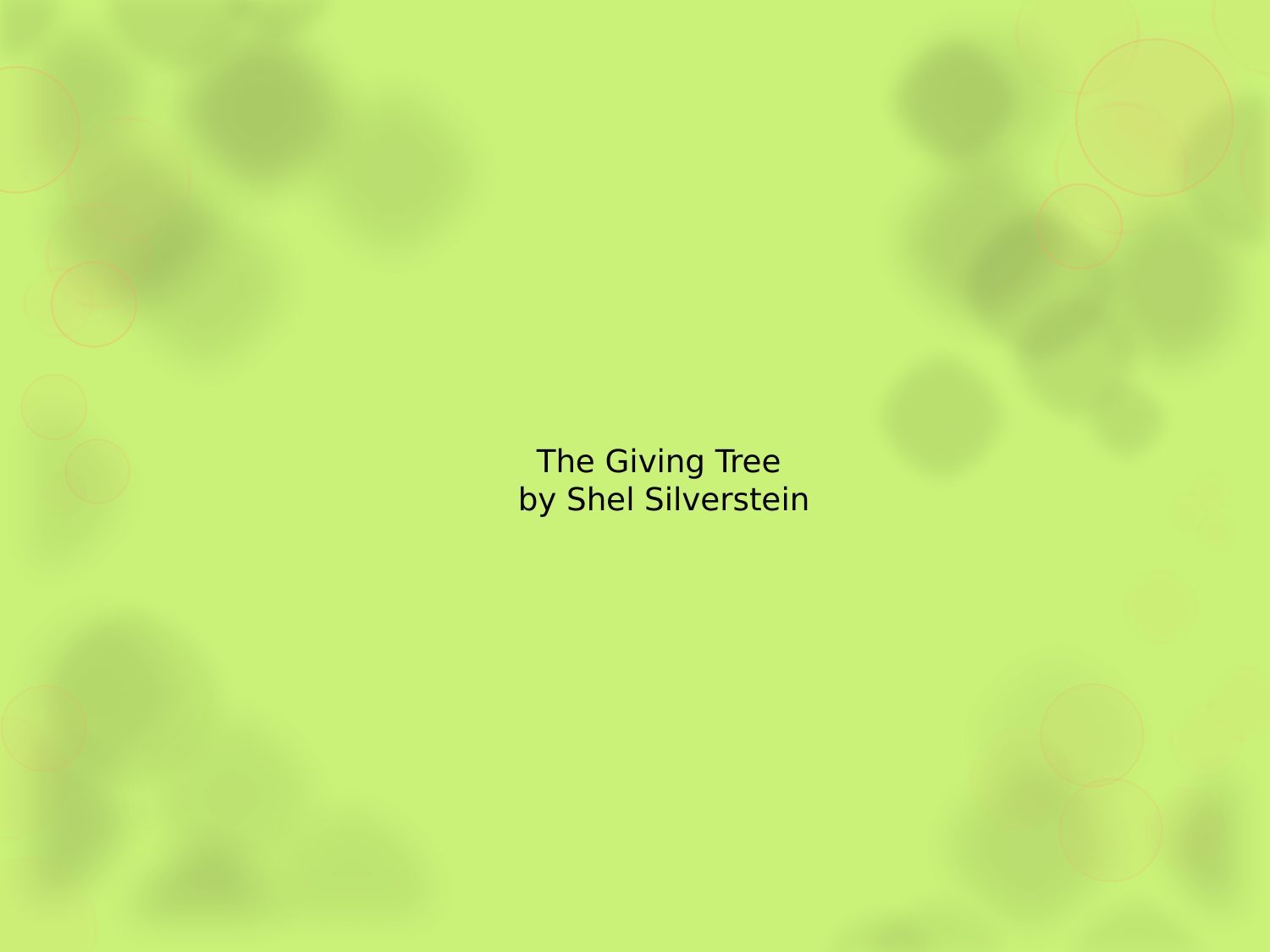

# The Giving Tree by Shel Silverstein